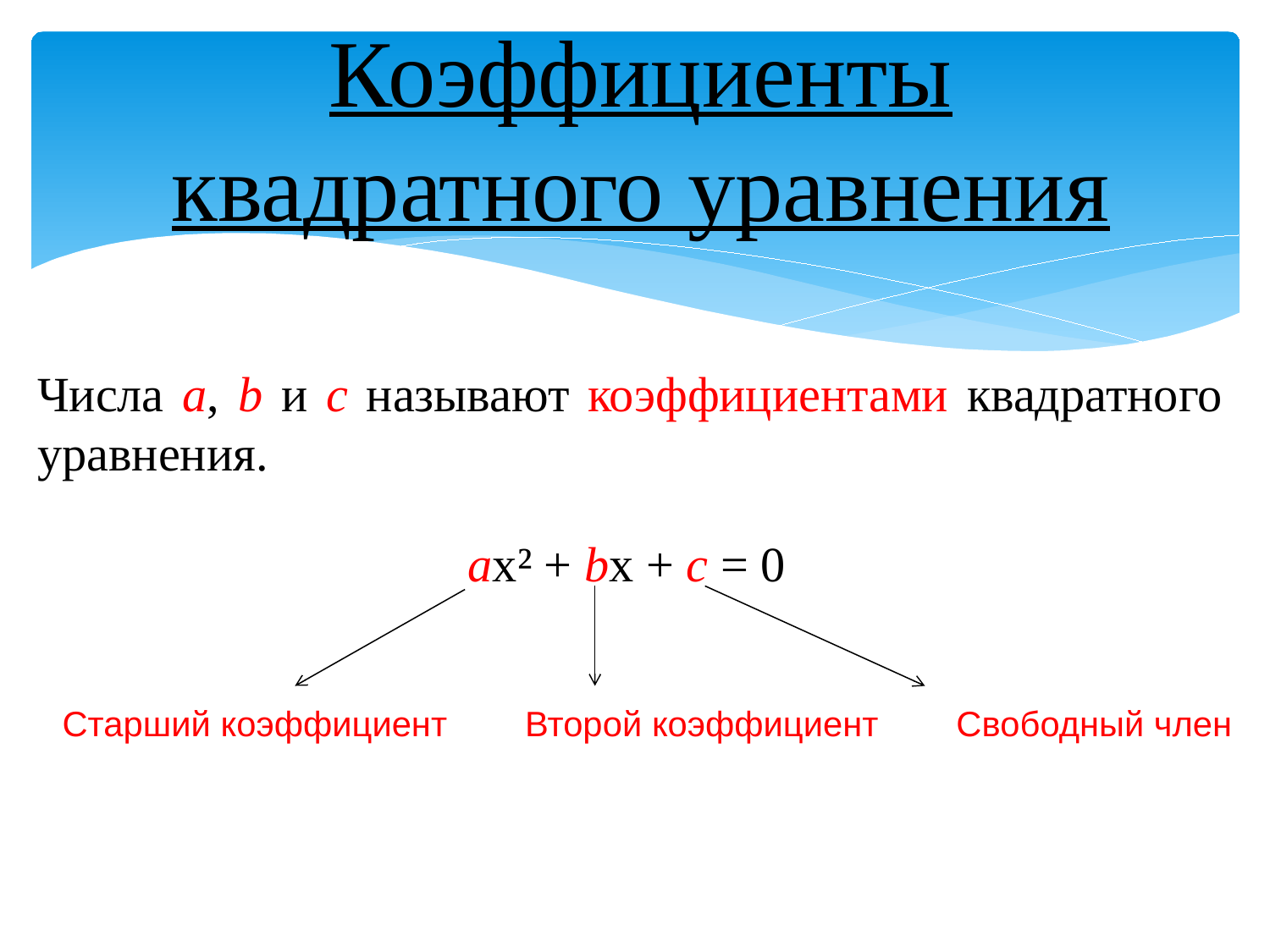

# Коэффициенты квадратного уравнения
Числа а, b и с называют коэффициентами квадратного уравнения.
ах² + bx + c = 0
Старший коэффициент        Второй коэффициент        Свободный член